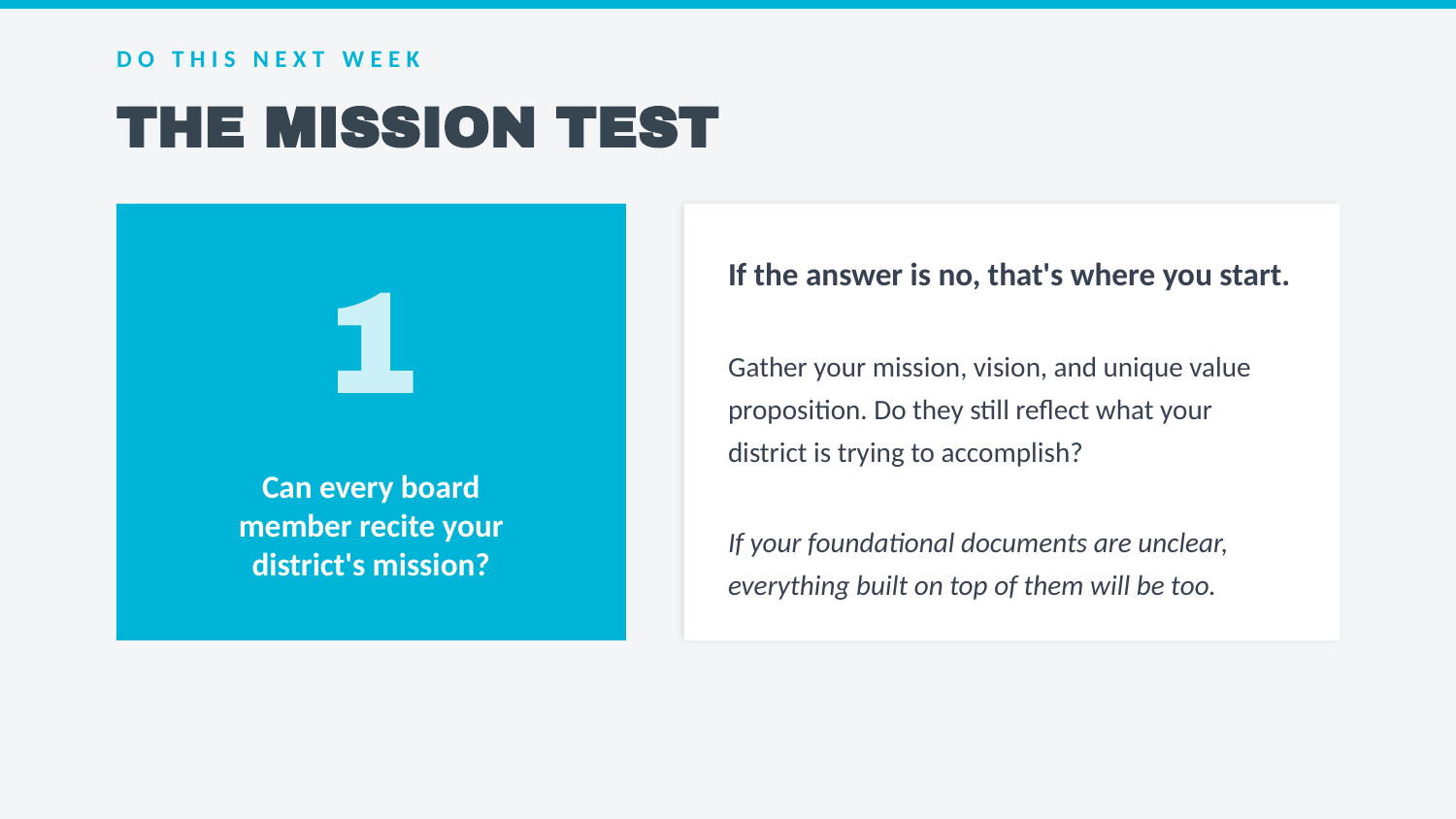

DO THIS NEXT WEEK
THE MISSION TEST

1
If the answer is no, that's where you start.

Gather your mission, vision, and unique value proposition. Do they still reflect what your district is trying to accomplish?

If your foundational documents are unclear, everything built on top of them will be too.
MONDAY
Can every board
member recite your
district's mission?